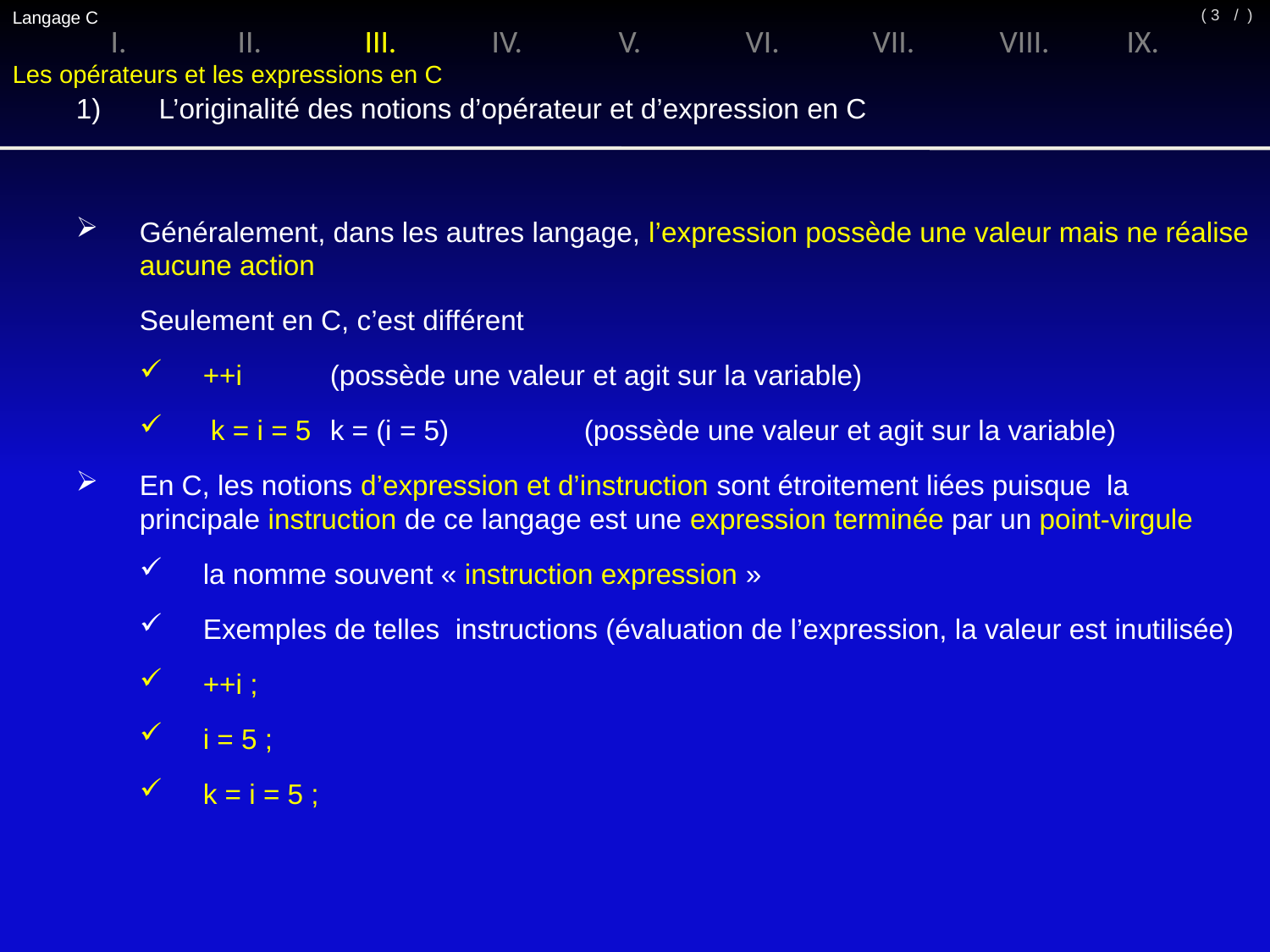

Langage C
/  )
( 3
I.	II.	III.	IV.	V.	VI.	VII.	VIII.	IX.
Les opérateurs et les expressions en C
1)	 L’originalité des notions d’opérateur et d’expression en C
Généralement, dans les autres langage, l’expression possède une valeur mais ne réalise aucune action
	Seulement en C, c’est différent
++i 	(possède une valeur et agit sur la variable)
 k = i = 5  	k = (i = 5)		(possède une valeur et agit sur la variable)
En C, les notions d’expression et d’instruction sont étroitement liées puisque  la principale instruction de ce langage est une expression terminée par un point-virgule
la nomme souvent « instruction expression »
Exemples de telles  instructions (évaluation de l’expression, la valeur est inutilisée)
++i ;
i = 5 ;
k = i = 5 ;